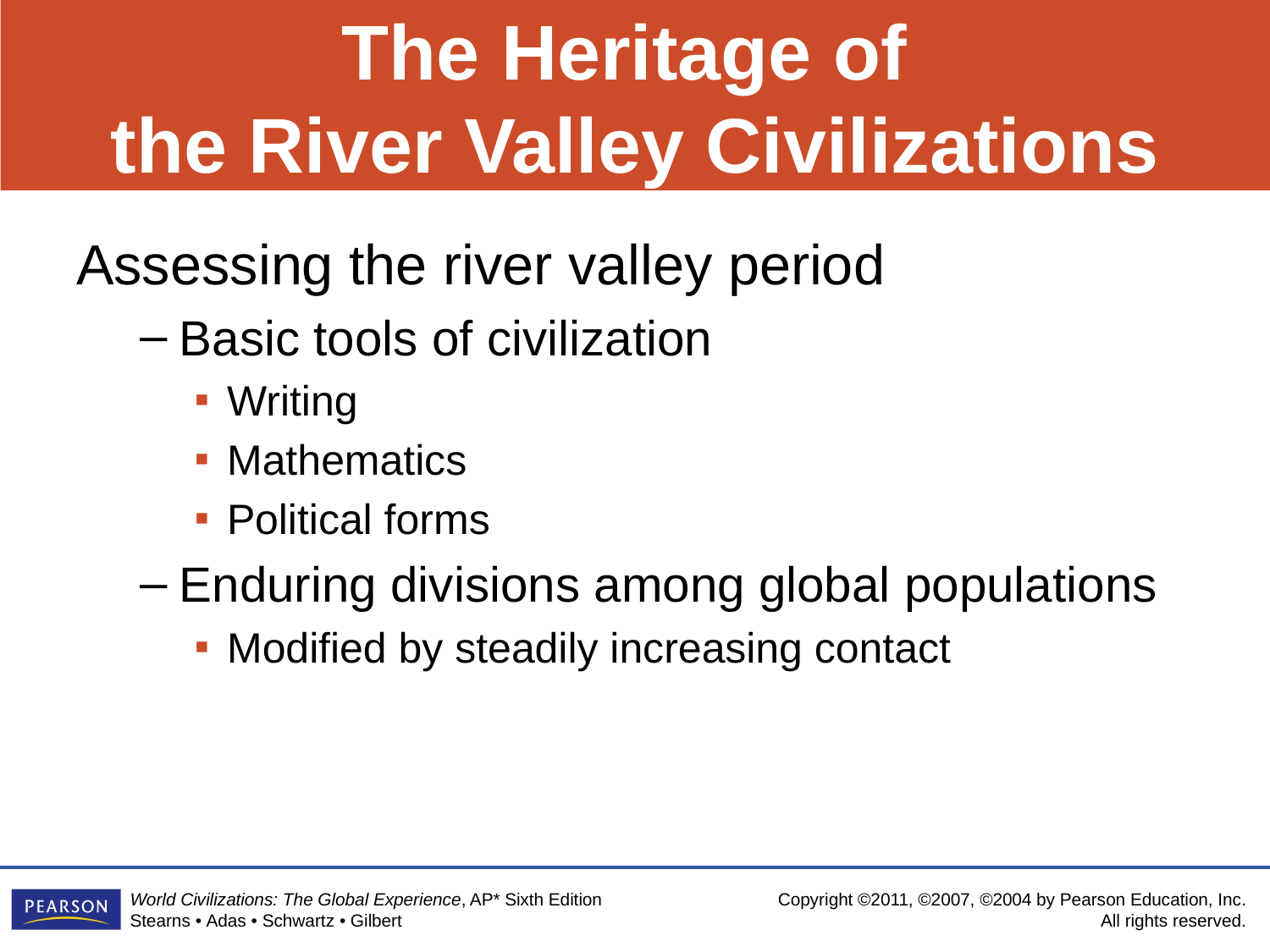

# The Heritage of the River Valley Civilizations
Assessing the river valley period
Basic tools of civilization
Writing
Mathematics
Political forms
Enduring divisions among global populations
Modified by steadily increasing contact